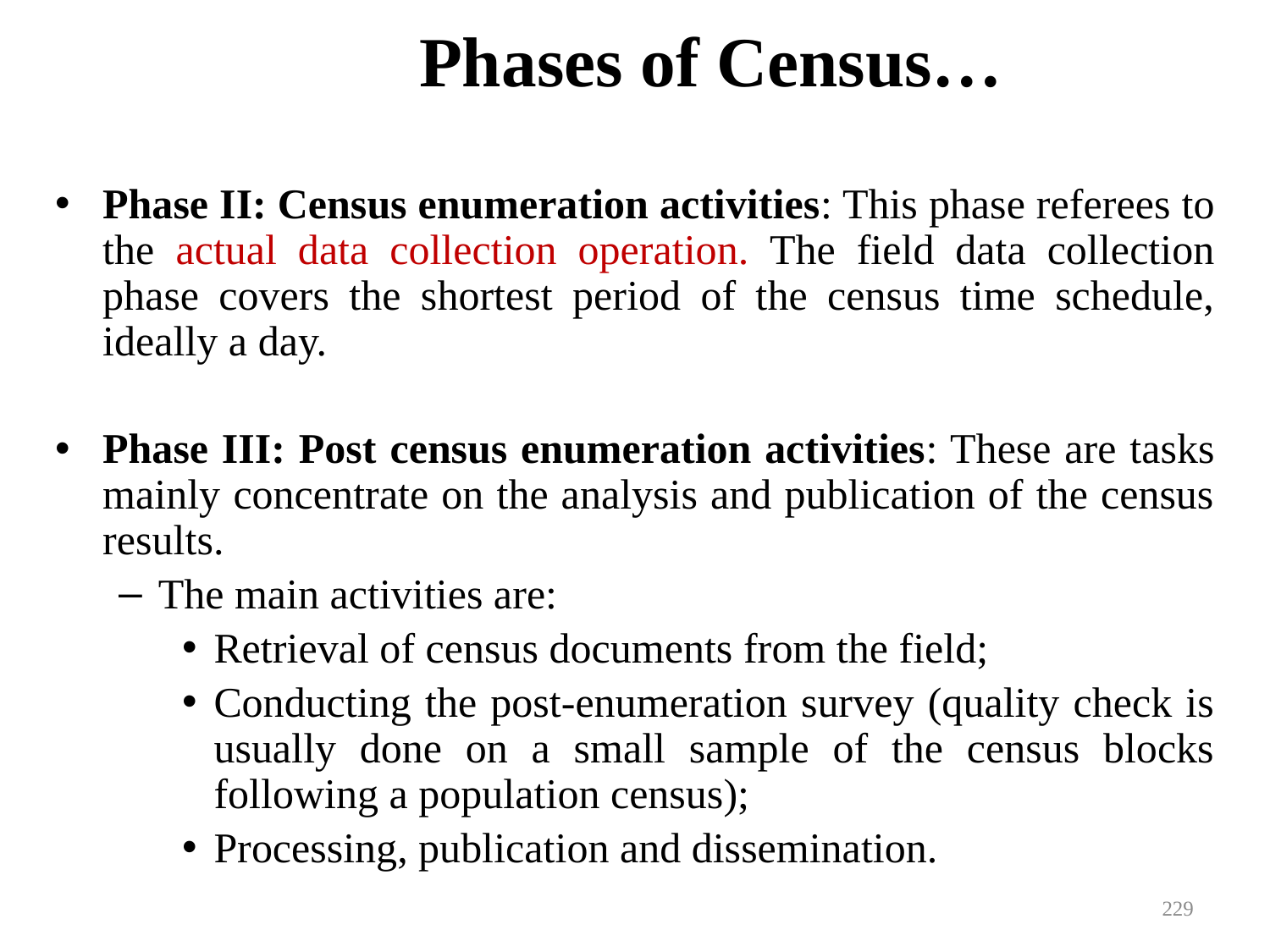

# Phases of Census…

Phase II: Census enumeration activities: This phase referees to the actual data collection operation. The field data collection phase covers the shortest period of the census time schedule, ideally a day.

Phase III: Post census enumeration activities: These are tasks mainly concentrate on the analysis and publication of the census results.
The main activities are:
Retrieval of census documents from the field;
Conducting the post-enumeration survey (quality check is usually done on a small sample of the census blocks following a population census);
Processing, publication and dissemination.

229